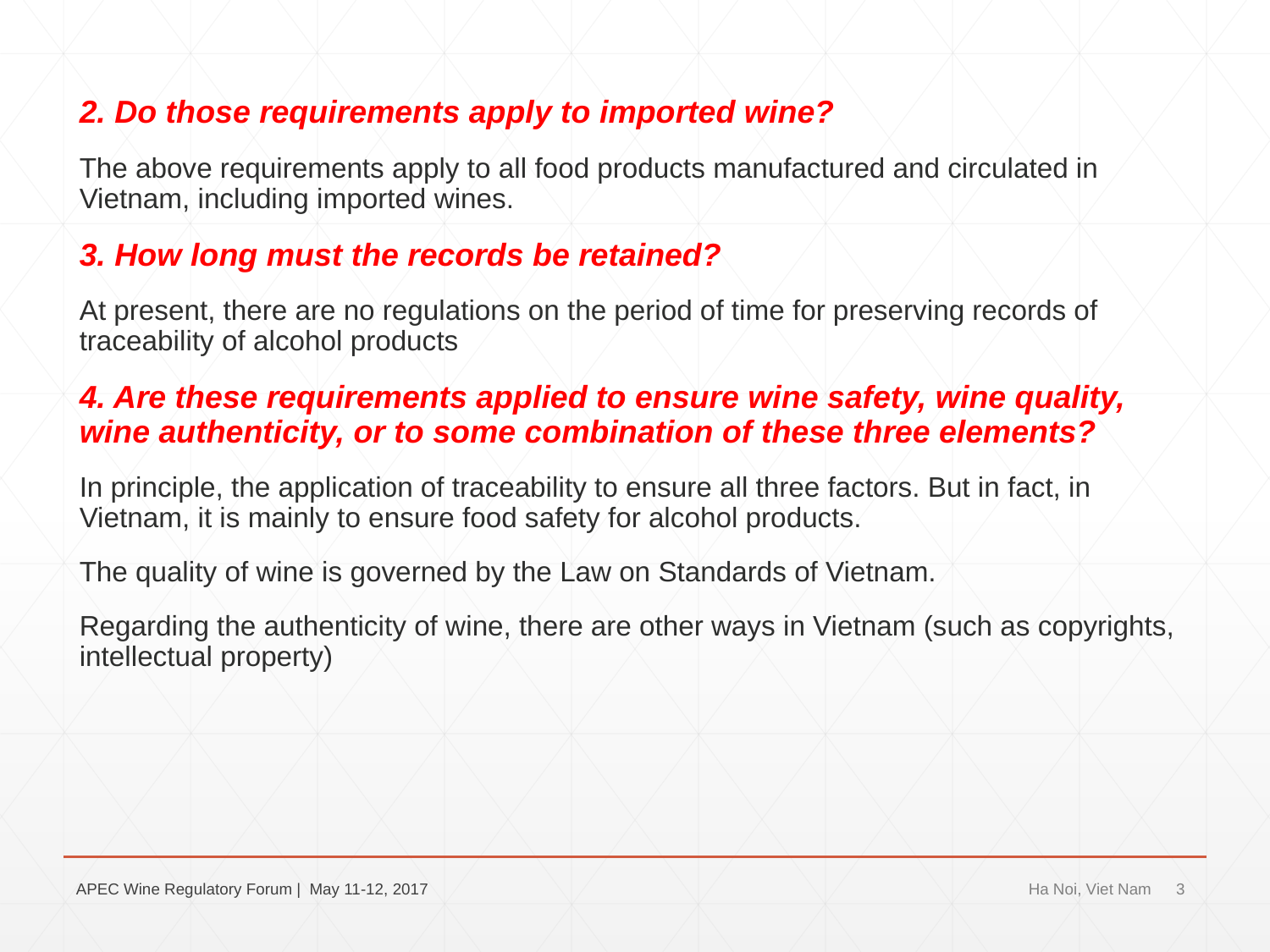

2. Do those requirements apply to imported wine?
The above requirements apply to all food products manufactured and circulated in Vietnam, including imported wines.
3. How long must the records be retained?
At present, there are no regulations on the period of time for preserving records of traceability of alcohol products
4. Are these requirements applied to ensure wine safety, wine quality, wine authenticity, or to some combination of these three elements?
In principle, the application of traceability to ensure all three factors. But in fact, in Vietnam, it is mainly to ensure food safety for alcohol products.
The quality of wine is governed by the Law on Standards of Vietnam.
Regarding the authenticity of wine, there are other ways in Vietnam (such as copyrights, intellectual property)
APEC Wine Regulatory Forum |  May 11-12, 2017
Ha Noi, Viet Nam
3